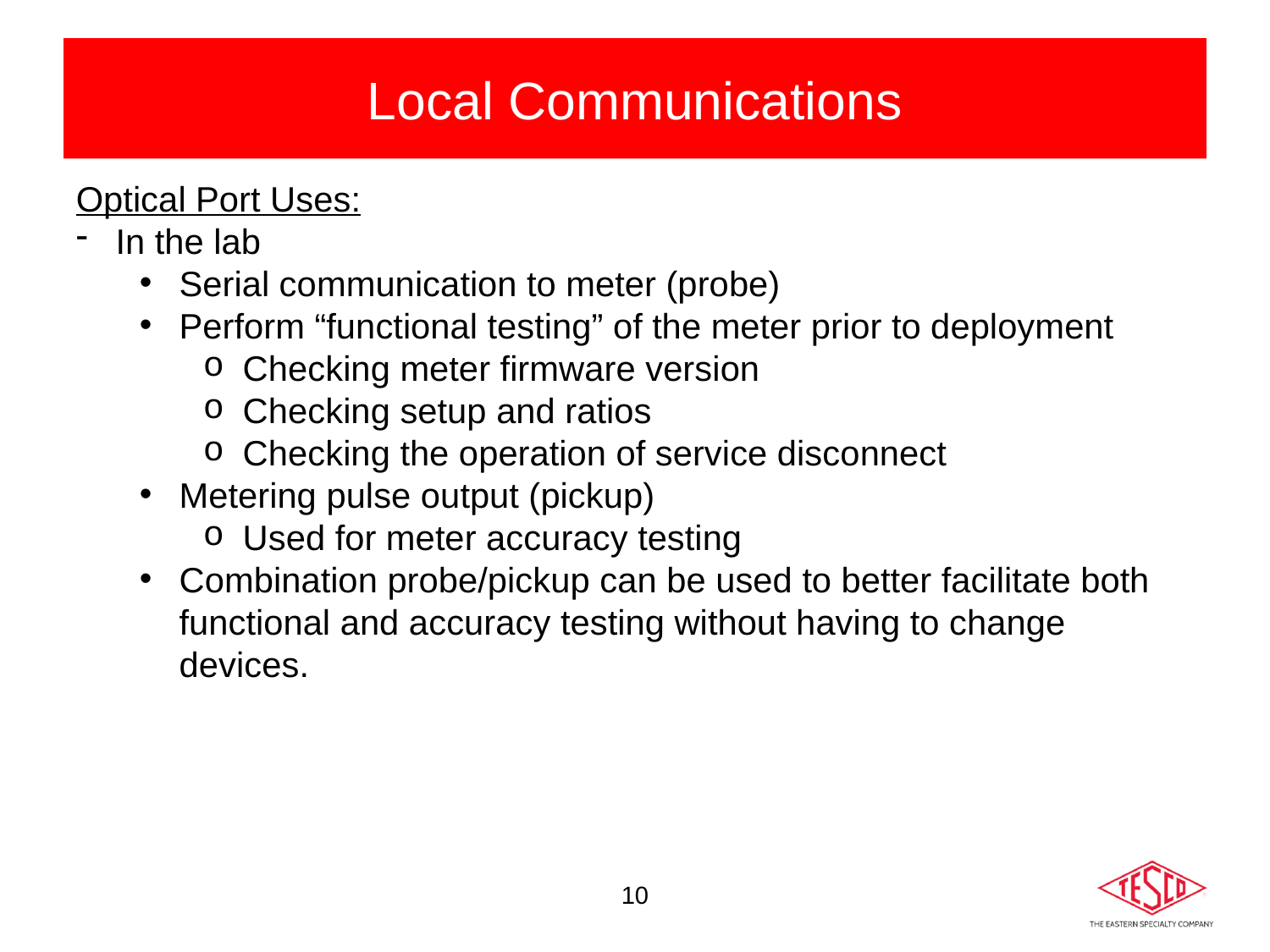

# Local Communications
Optical Port Uses:
In the lab
Serial communication to meter (probe)
Perform “functional testing” of the meter prior to deployment
Checking meter firmware version
Checking setup and ratios
Checking the operation of service disconnect
Metering pulse output (pickup)
Used for meter accuracy testing
Combination probe/pickup can be used to better facilitate both functional and accuracy testing without having to change devices.